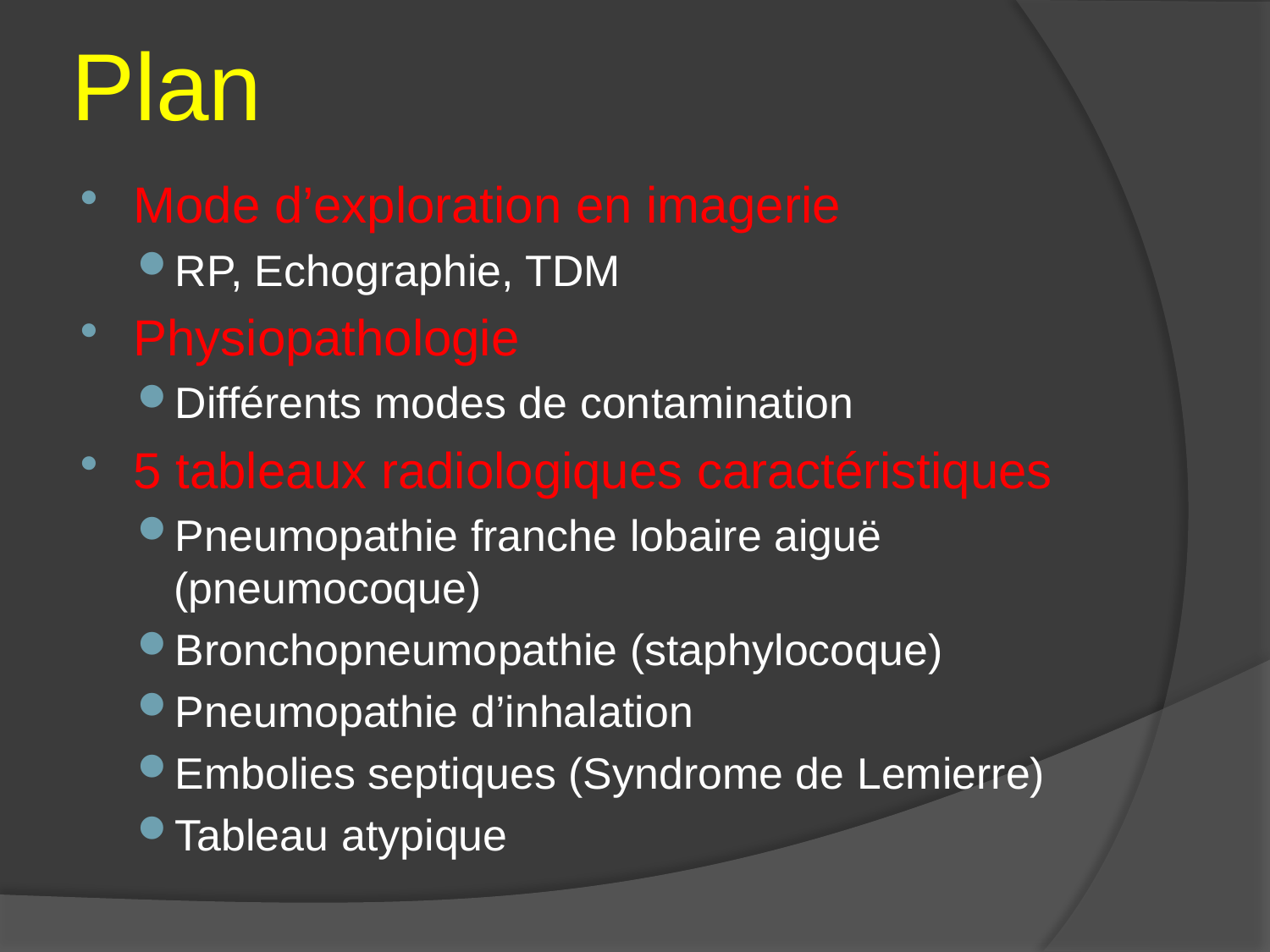

# Plan
Mode d’exploration en imagerie
RP, Echographie, TDM
Physiopathologie
Différents modes de contamination
5 tableaux radiologiques caractéristiques
Pneumopathie franche lobaire aiguë (pneumocoque)
Bronchopneumopathie (staphylocoque)
Pneumopathie d’inhalation
Embolies septiques (Syndrome de Lemierre)
Tableau atypique